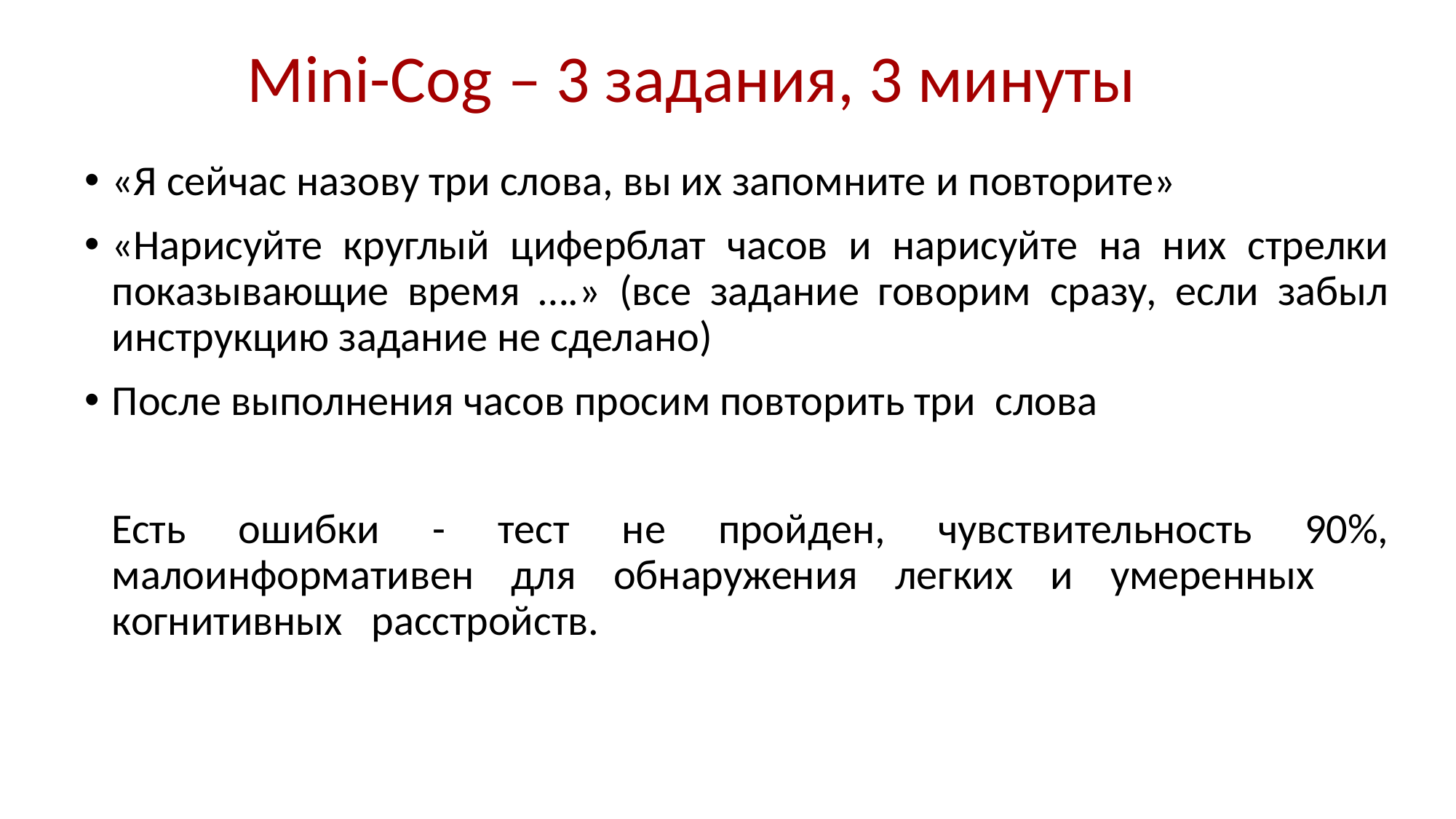

# Mini-Cog – 3 задания, 3 минуты
«Я сейчас назову три слова, вы их запомните и повторите»
«Нарисуйте круглый циферблат часов и нарисуйте на них стрелки показывающие время ….» (все задание говорим сразу, если забыл инструкцию задание не сделано)
После выполнения часов просим повторить три  слова

	Есть ошибки - тест не пройден, чувствительность 90%, малоинформативен для обнаружения легких и умеренных   когнитивных   расстройств.